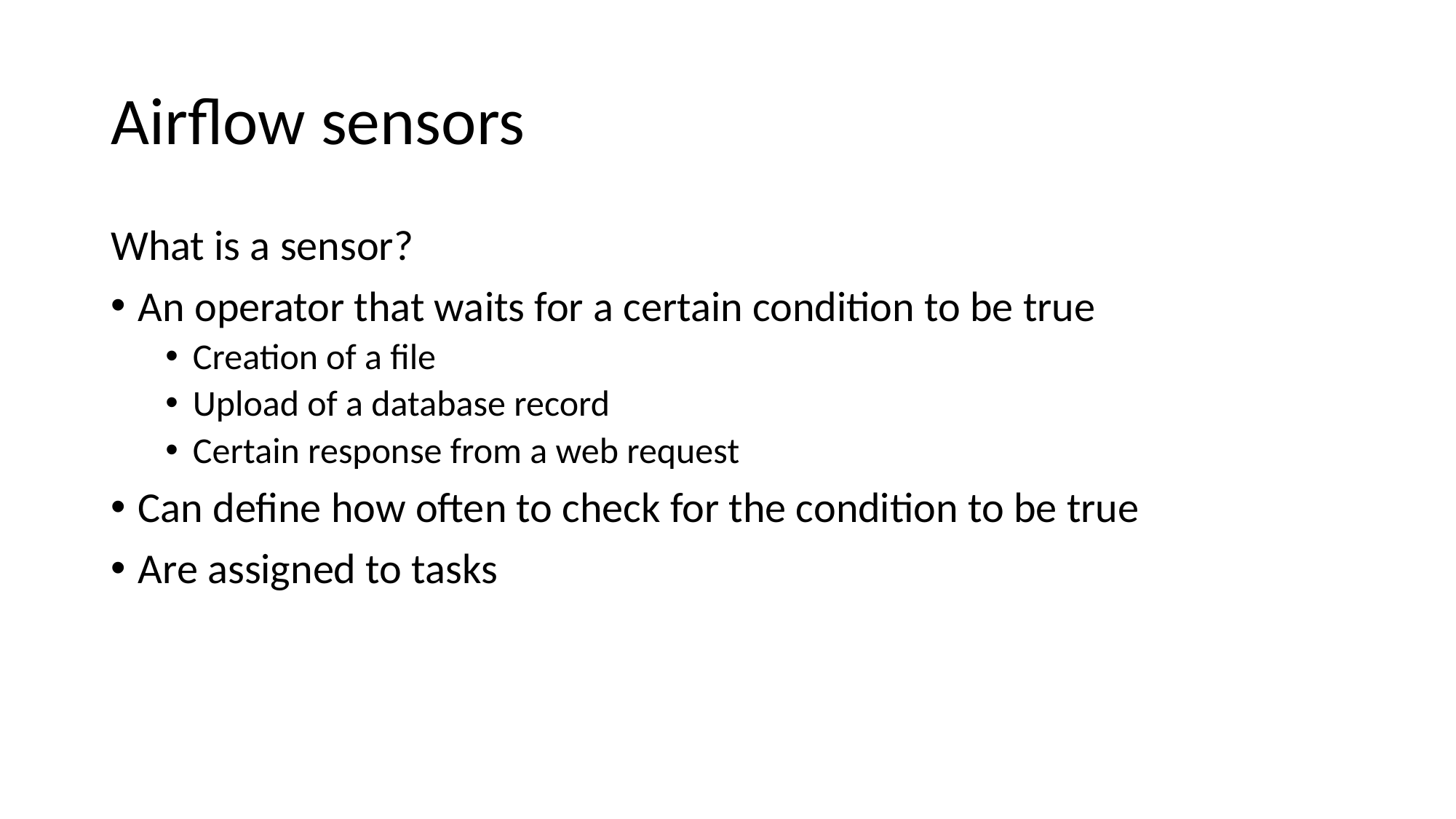

# Airflow sensors
What is a sensor?
An operator that waits for a certain condition to be true
Creation of a file
Upload of a database record
Certain response from a web request
Can define how often to check for the condition to be true
Are assigned to tasks